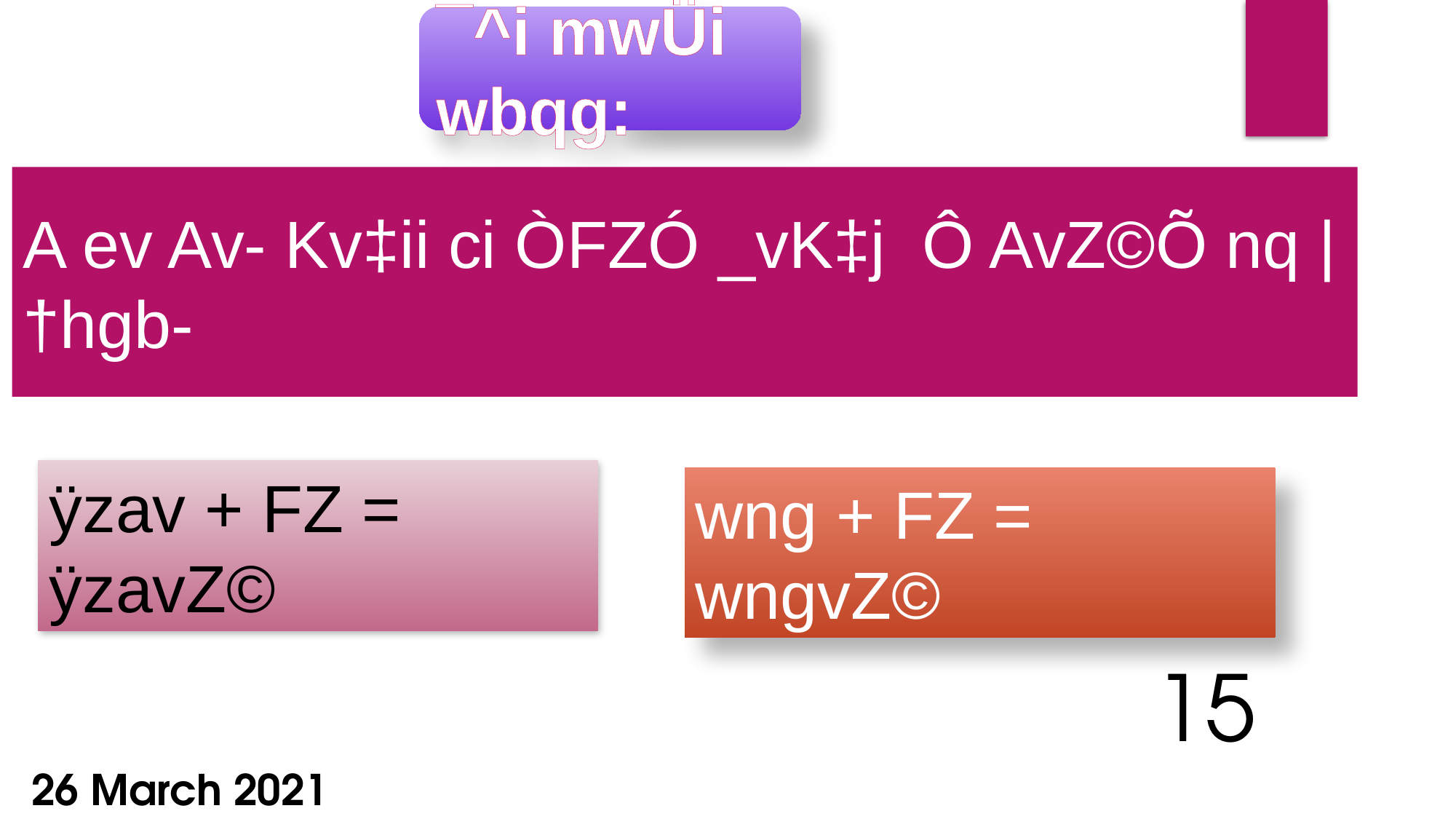

¯^i mwÜi wbqg:
A ev Av- Kv‡ii ci ÒFZÓ _vK‡j  Ô AvZ©Õ nq | †hgb-
ÿzav + FZ = ÿzavZ©
wng + FZ = wngvZ©
15
26 March 2021